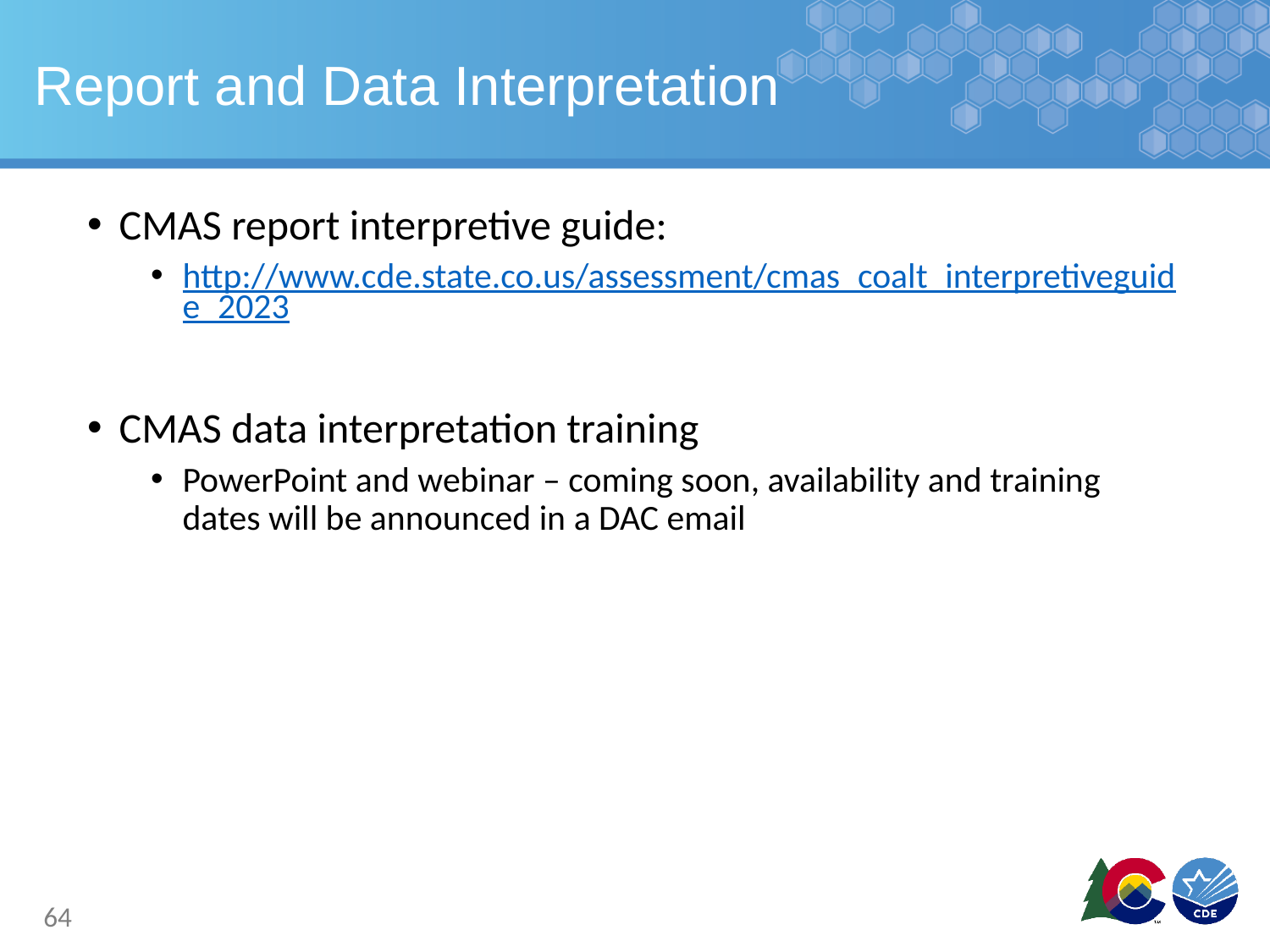

# Report and Data Interpretation
CMAS report interpretive guide:
http://www.cde.state.co.us/assessment/cmas_coalt_interpretiveguide_2023

CMAS data interpretation training
PowerPoint and webinar – coming soon, availability and training dates will be announced in a DAC email
64